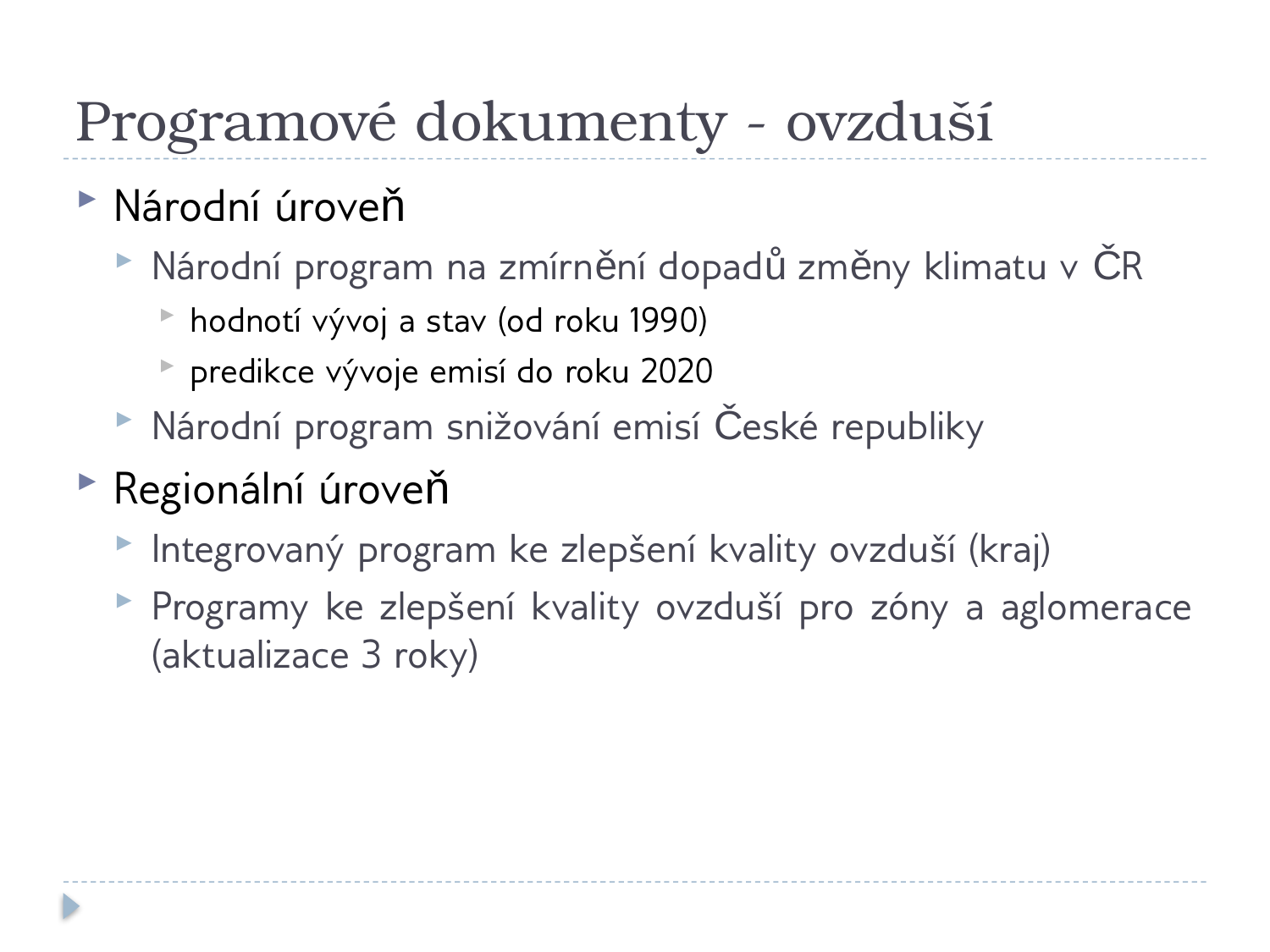

# Programové dokumenty - ovzduší
Národní úroveň
Národní program na zmírnění dopadů změny klimatu v ČR
hodnotí vývoj a stav (od roku 1990)
predikce vývoje emisí do roku 2020
Národní program snižování emisí České republiky
Regionální úroveň
Integrovaný program ke zlepšení kvality ovzduší (kraj)
Programy ke zlepšení kvality ovzduší pro zóny a aglomerace (aktualizace 3 roky)